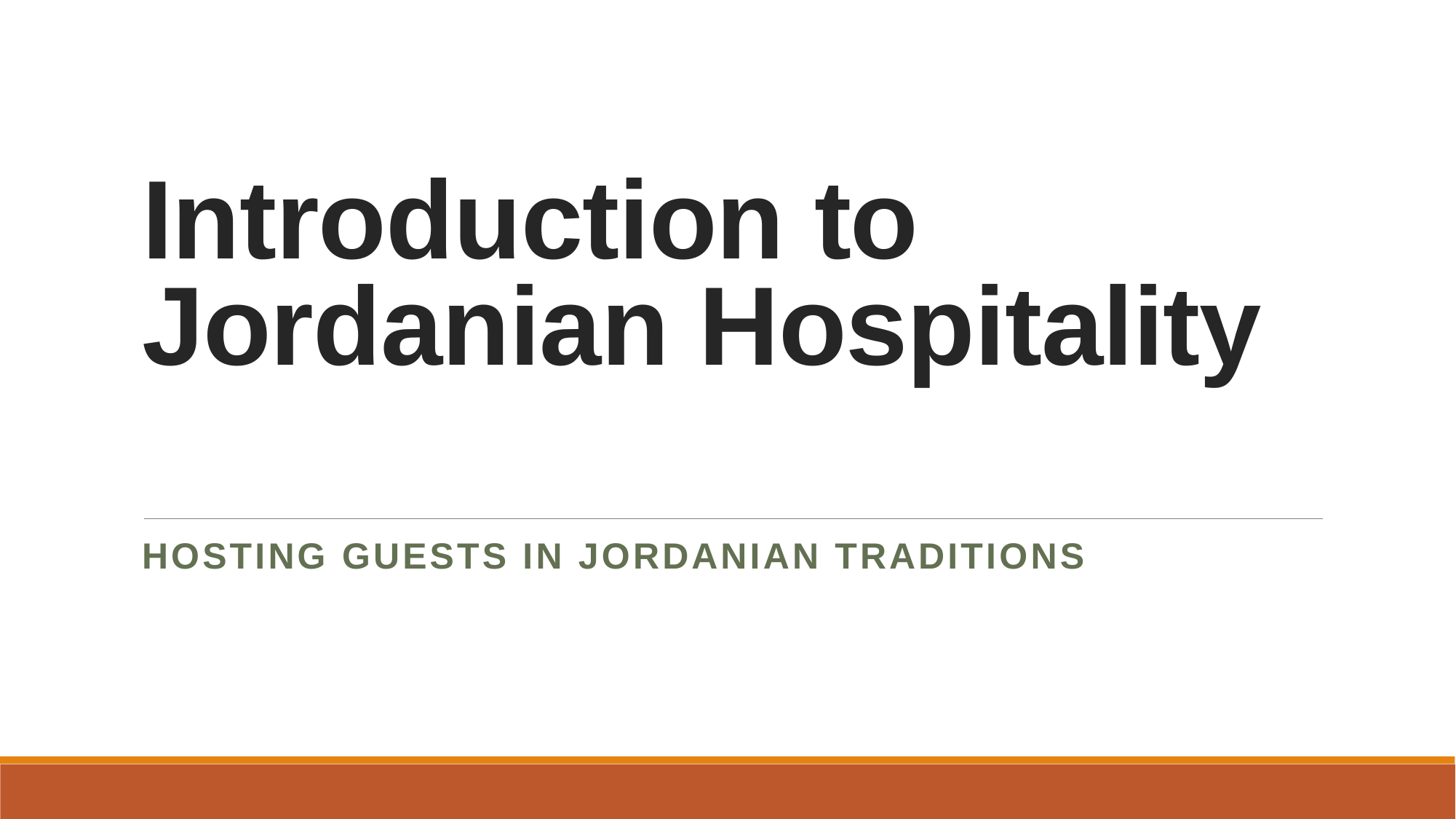

# Introduction to Jordanian Hospitality
Hosting guests in Jordanian Traditions